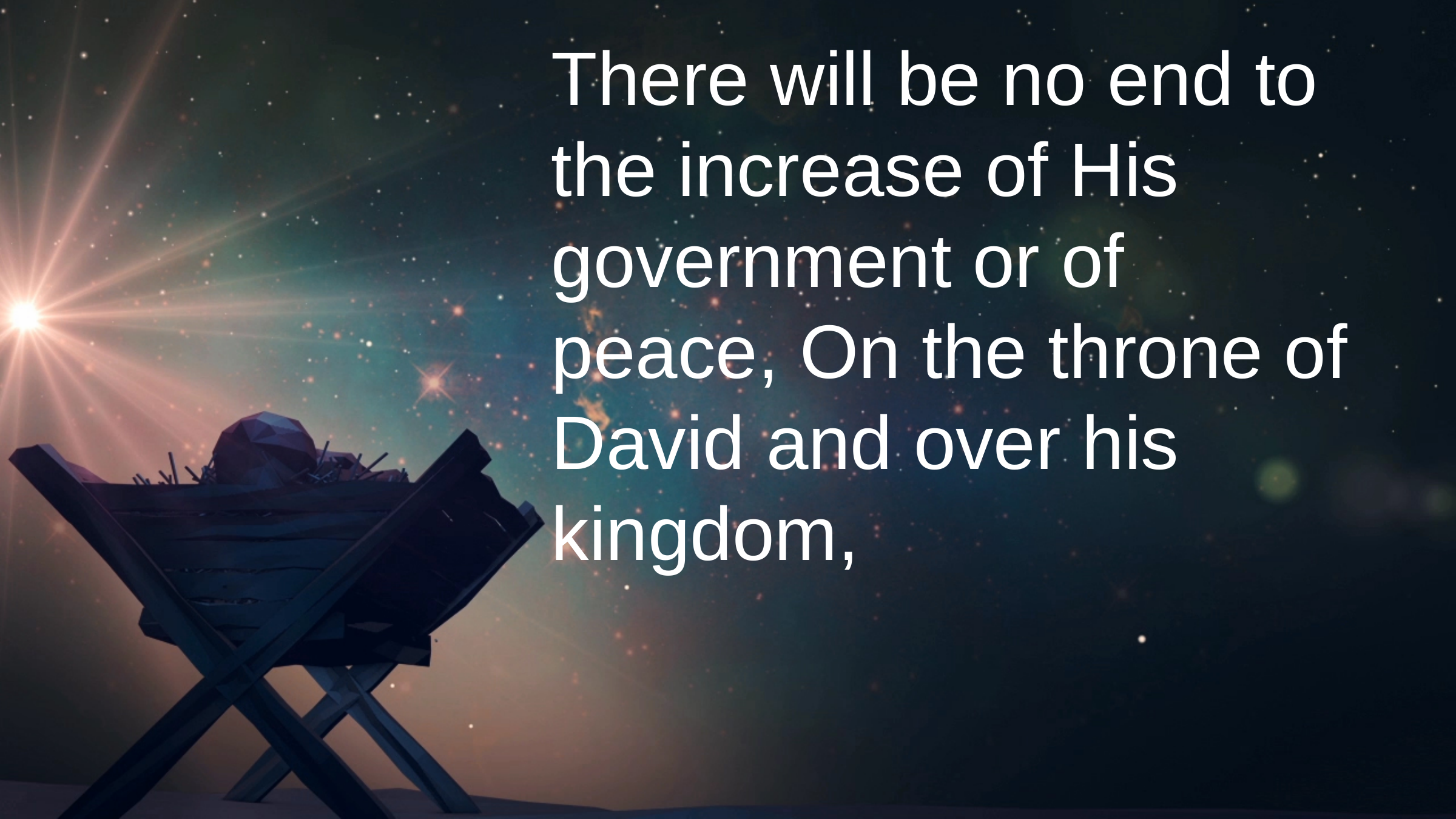

There will be no end to the increase of His government or of peace, On the throne of David and over his kingdom,